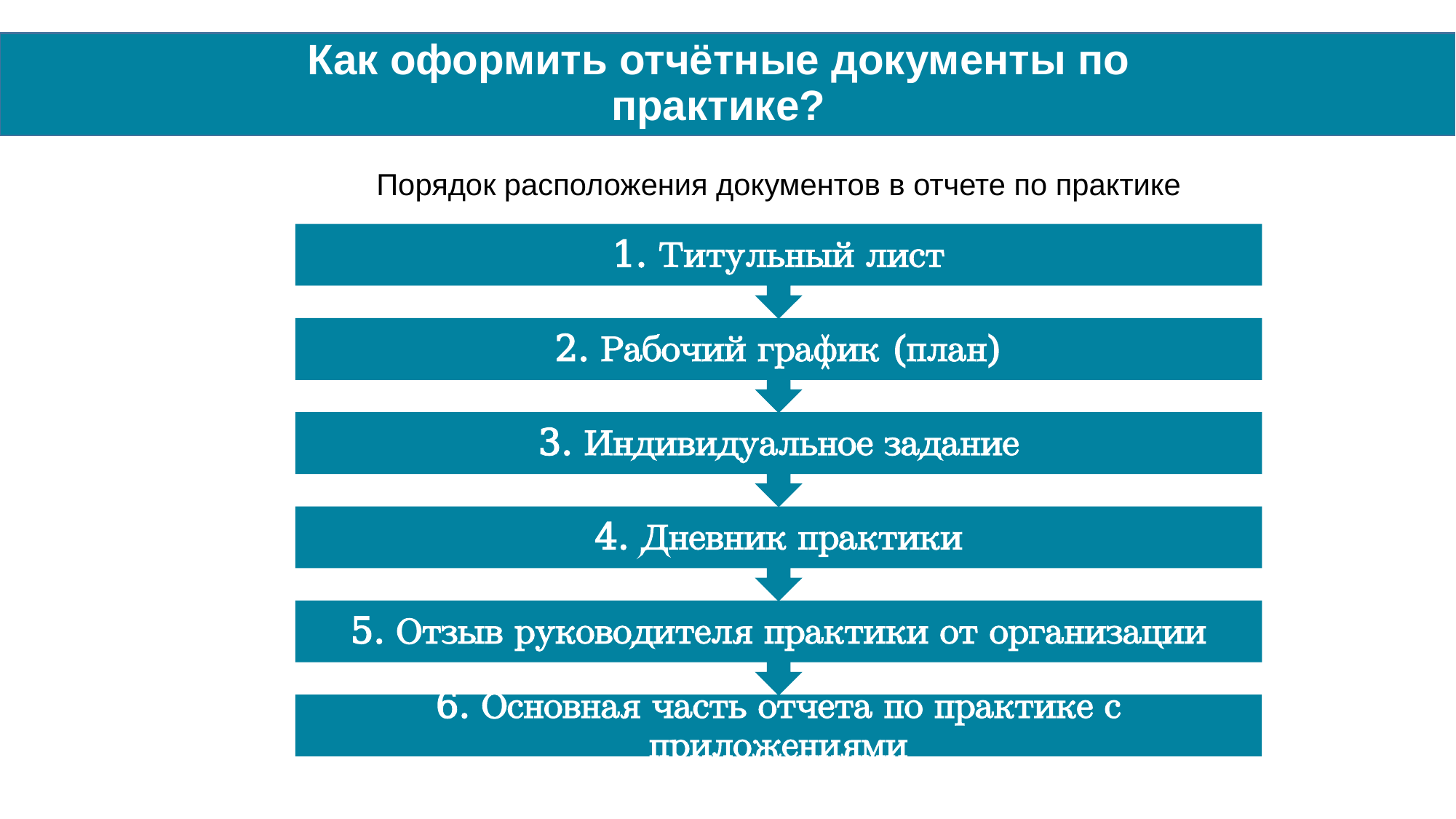

Как оформить отчётные документы по практике?
# Порядок расположения документов в отчете по практике
6. Основная часть отчета по практике с приложениями
5. Отзыв руководителя практики от организации
4. Дневник практики
3. Индивидуальное задание
2. Рабочий график (план)
1. Титульный лист